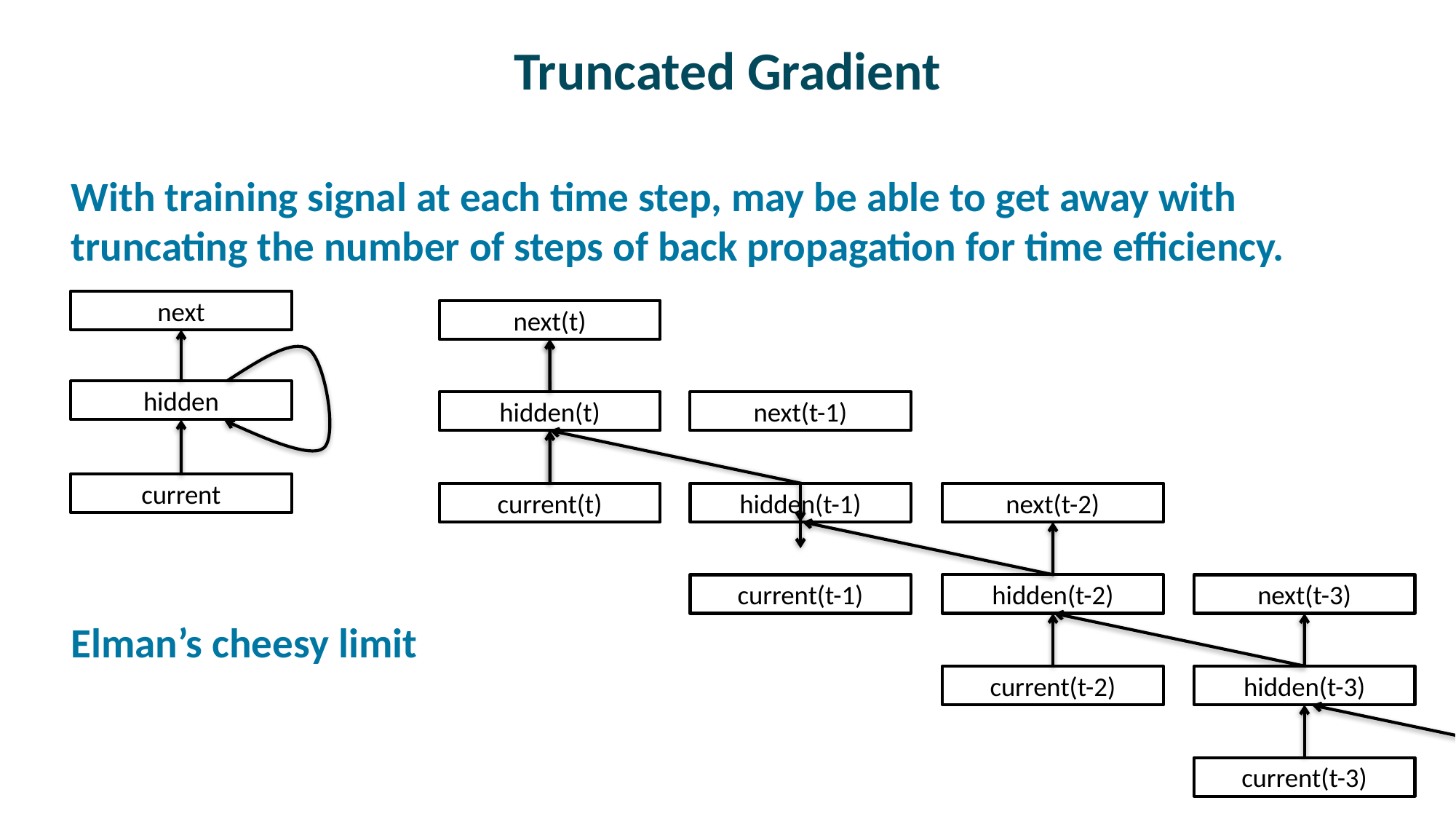

# Truncated Gradient
With training signal at each time step, may be able to get away with truncating the number of steps of back propagation for time efficiency.

Elman’s cheesy limit
next

hidden
current
next(t)
next(t-1)
hidden(t)
hidden(t-1)
next(t-2)
current(t)
hidden(t-2)
next(t-3)
current(t-1)
hidden(t-3)
current(t-2)
current(t-3)